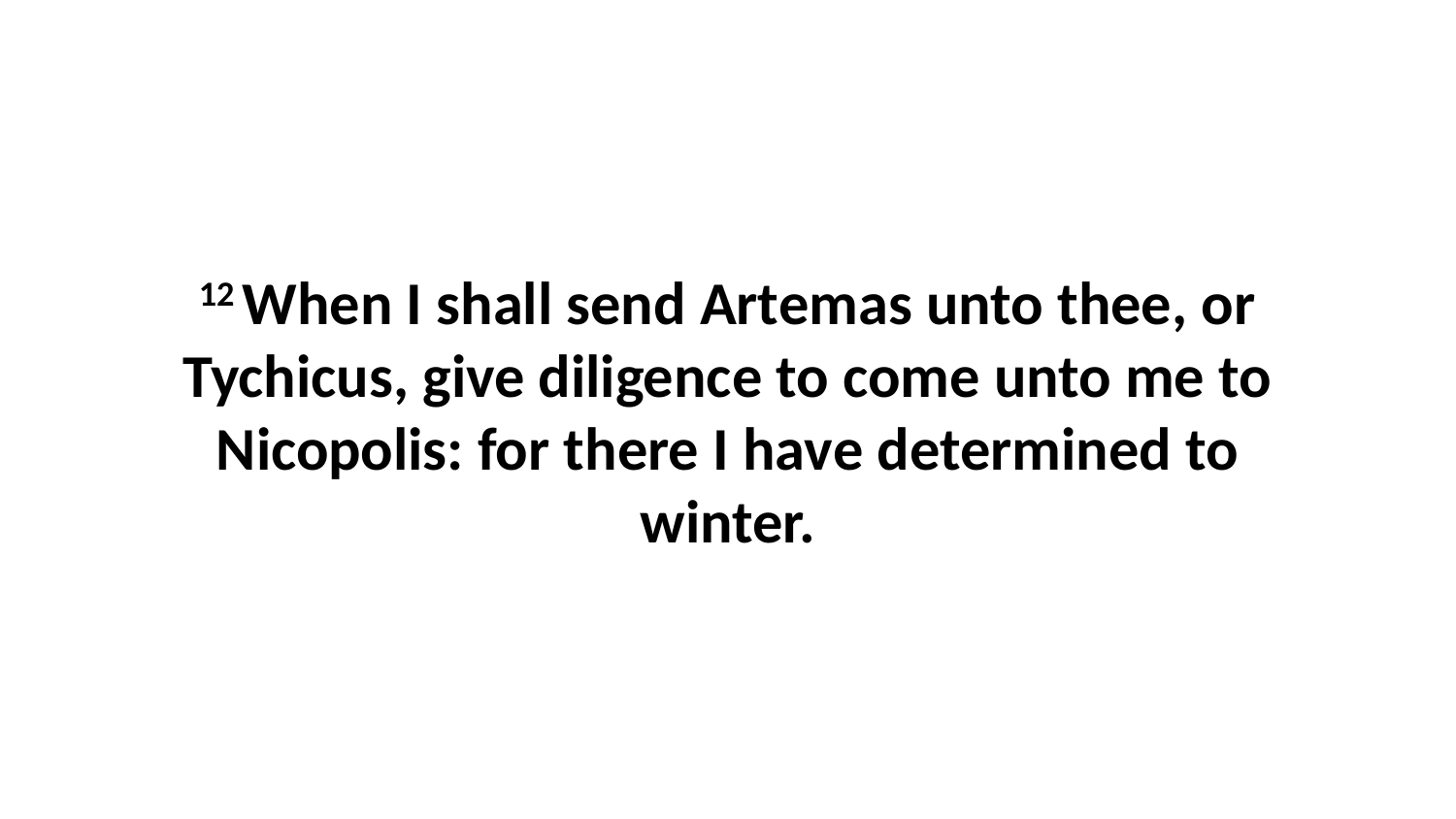

12 When I shall send Artemas unto thee, or Tychicus, give diligence to come unto me to Nicopolis: for there I have determined to winter.